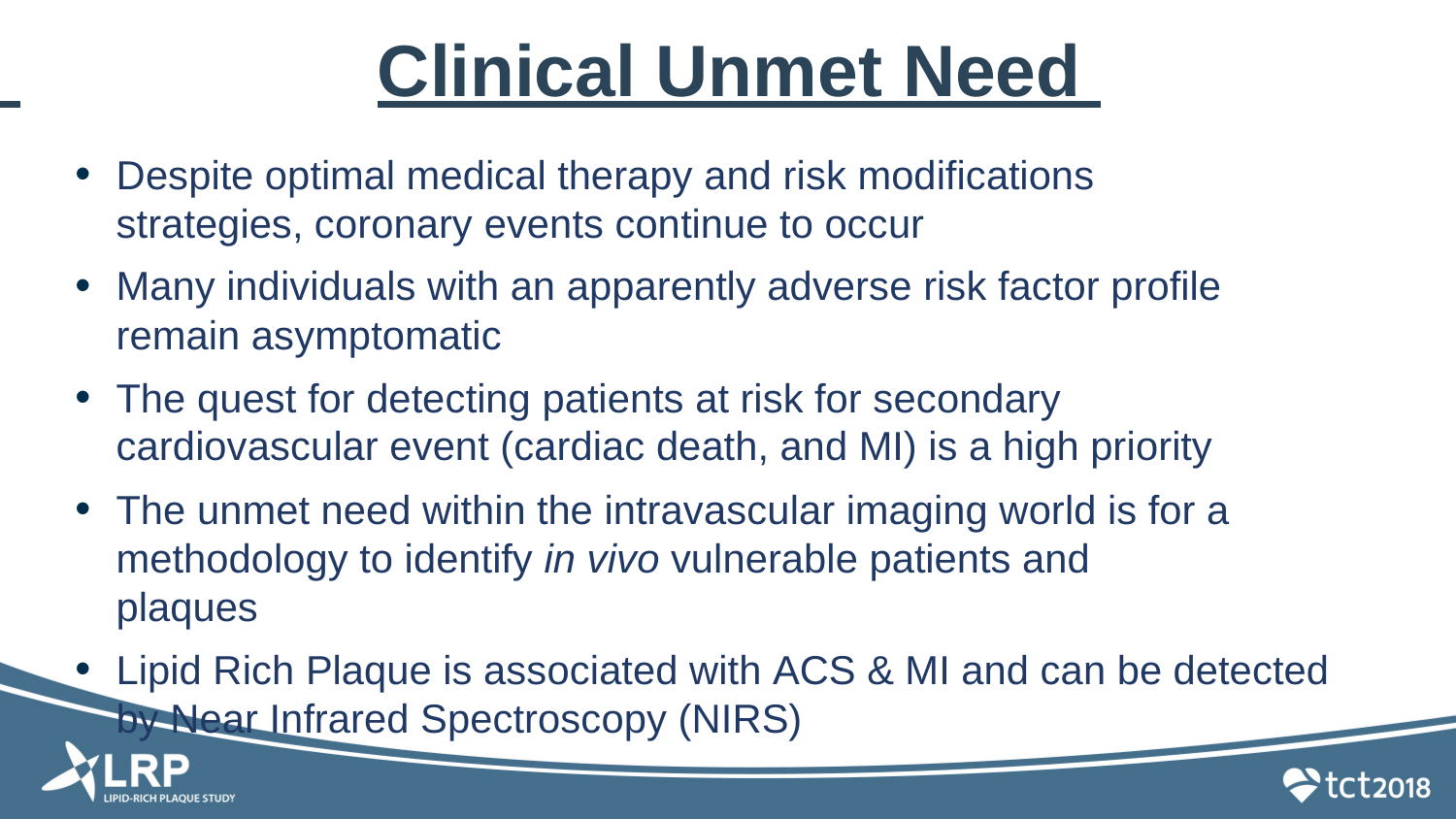

# Clinical Unmet Need
Despite optimal medical therapy and risk modifications strategies, coronary events continue to occur

Many individuals with an apparently adverse risk factor profile remain asymptomatic

The quest for detecting patients at risk for secondary cardiovascular event (cardiac death, and MI) is a high priority

The unmet need within the intravascular imaging world is for a methodology to identify in vivo vulnerable patients and plaques

Lipid Rich Plaque is associated with ACS & MI and can be detected by Near Infrared Spectroscopy (NIRS)